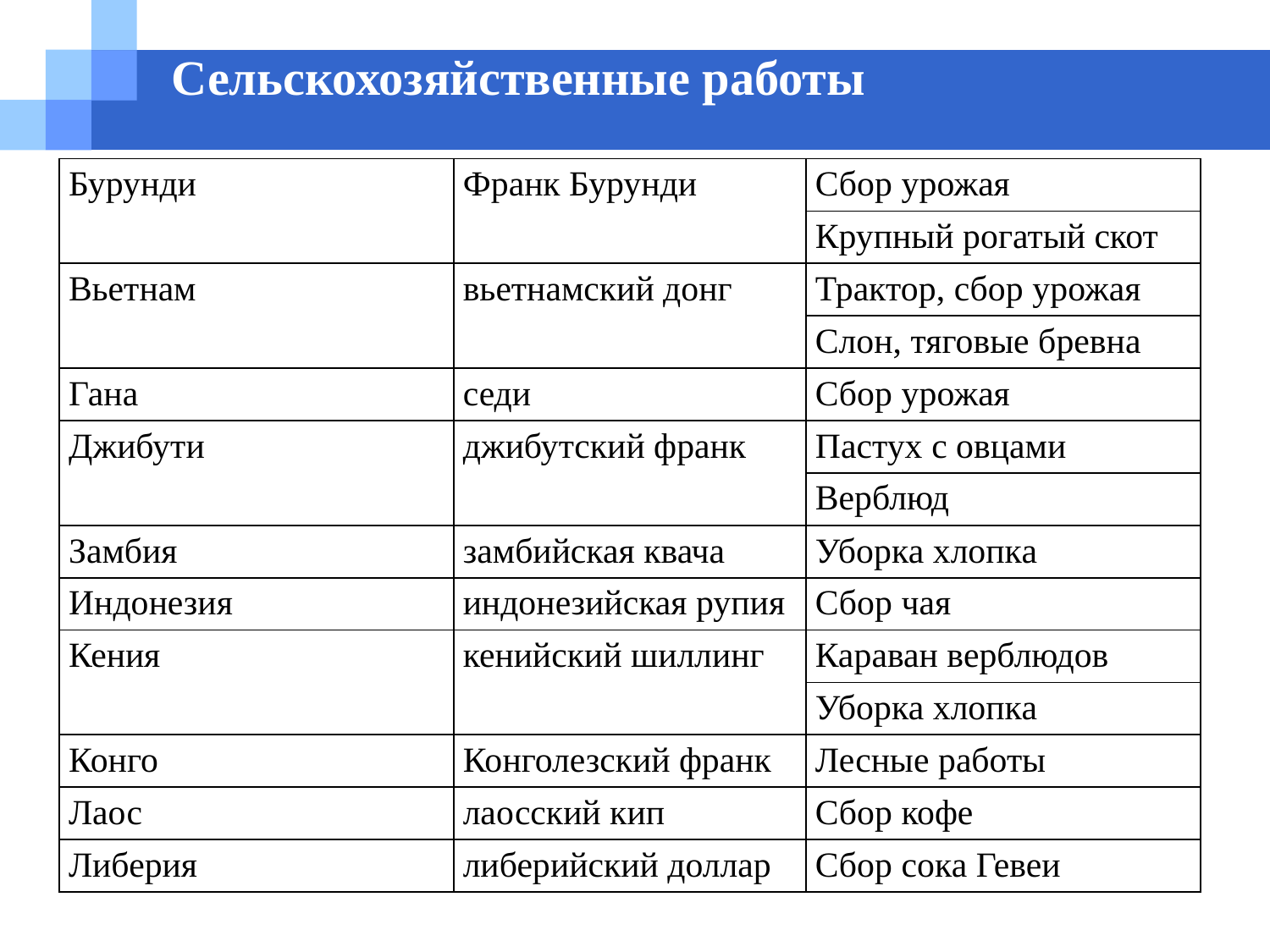

# Сельскохозяйственные работы
| Бурунди | Франк Бурунди | Сбор урожая |
| --- | --- | --- |
|  |  | Крупный рогатый скот |
| Вьетнам | вьетнамский донг | Трактор, сбор урожая |
|  |  | Слон, тяговые бревна |
| Гана | седи | Сбор урожая |
| Джибути | джибутский франк | Пастух с овцами |
|  |  | Верблюд |
| Замбия | замбийская квача | Уборка хлопка |
| Индонезия | индонезийская рупия | Сбор чая |
| Кения | кенийский шиллинг | Караван верблюдов |
|  |  | Уборка хлопка |
| Конго | Конголезский франк | Лесные работы |
| Лаос | лаосский кип | Сбор кофе |
| Либерия | либерийский доллар | Сбор сока Гевеи |